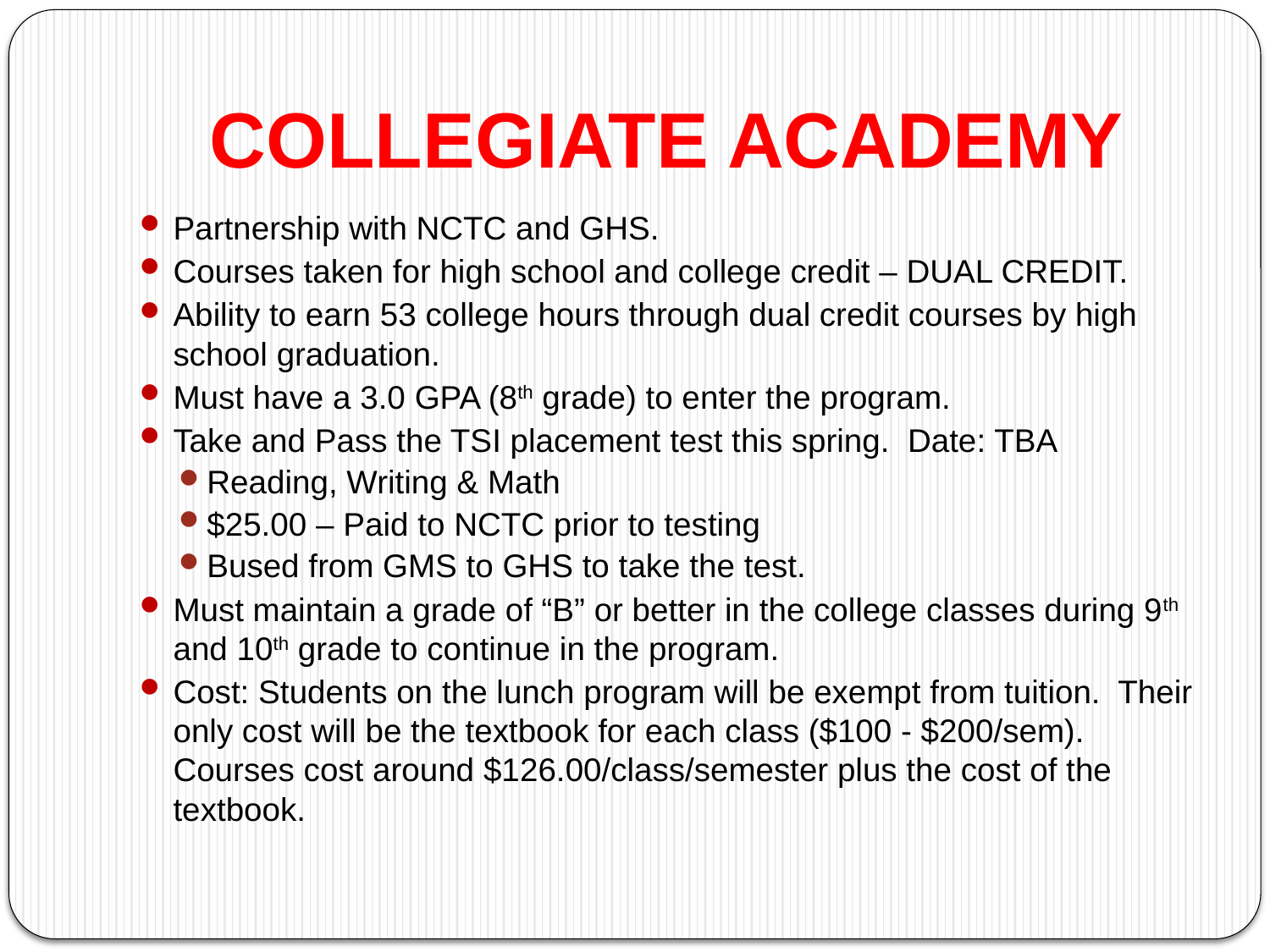

# COLLEGIATE ACADEMY
Partnership with NCTC and GHS.
Courses taken for high school and college credit – DUAL CREDIT.
Ability to earn 53 college hours through dual credit courses by high school graduation.
Must have a 3.0 GPA (8th grade) to enter the program.
Take and Pass the TSI placement test this spring.  Date: TBA
Reading, Writing & Math
$25.00 – Paid to NCTC prior to testing
Bused from GMS to GHS to take the test.
Must maintain a grade of “B” or better in the college classes during 9th and 10th grade to continue in the program.
Cost: Students on the lunch program will be exempt from tuition.  Their only cost will be the textbook for each class ($100 - $200/sem).  Courses cost around $126.00/class/semester plus the cost of the textbook.